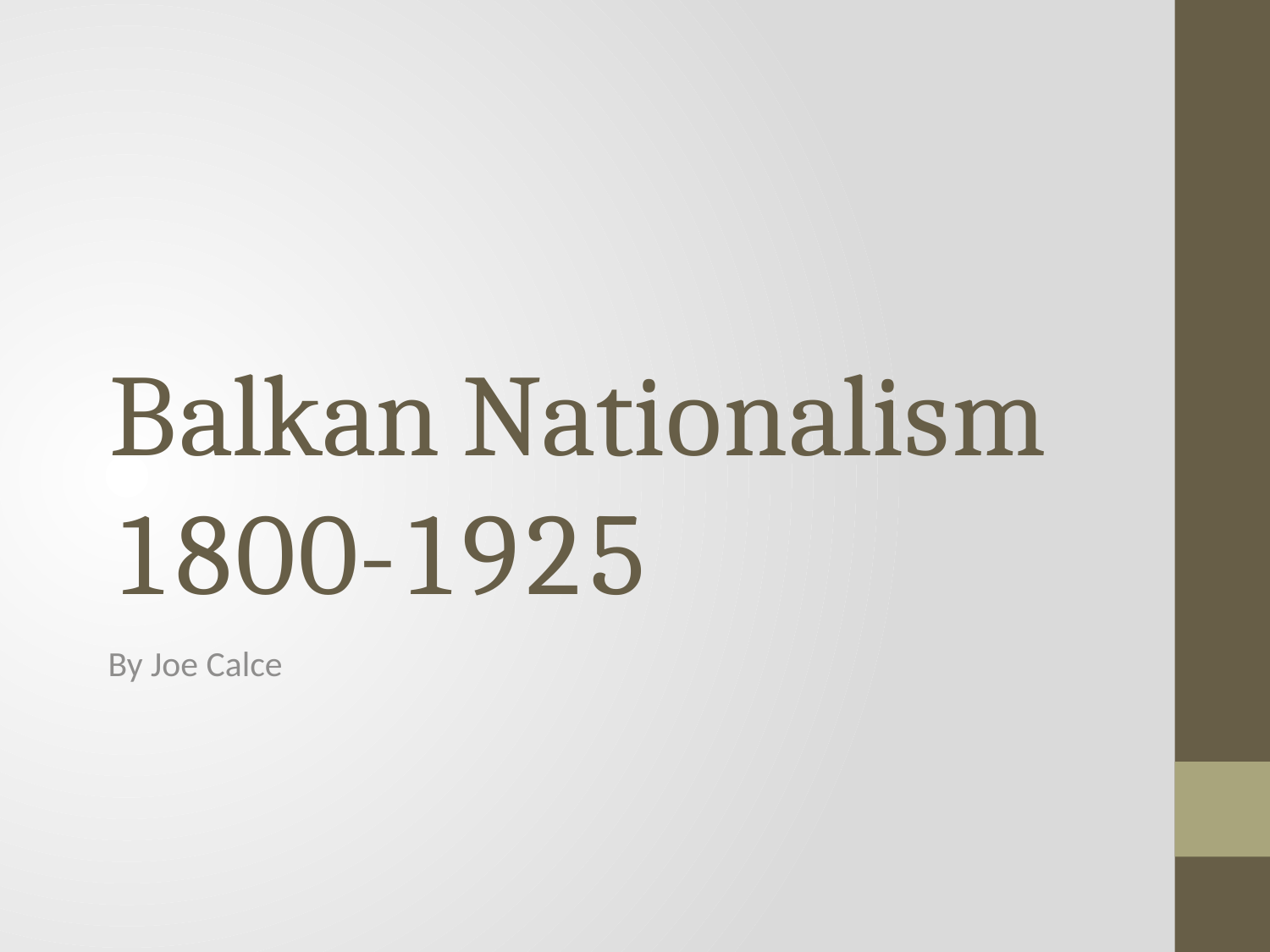

# Balkan Nationalism 1800-1925
By Joe Calce